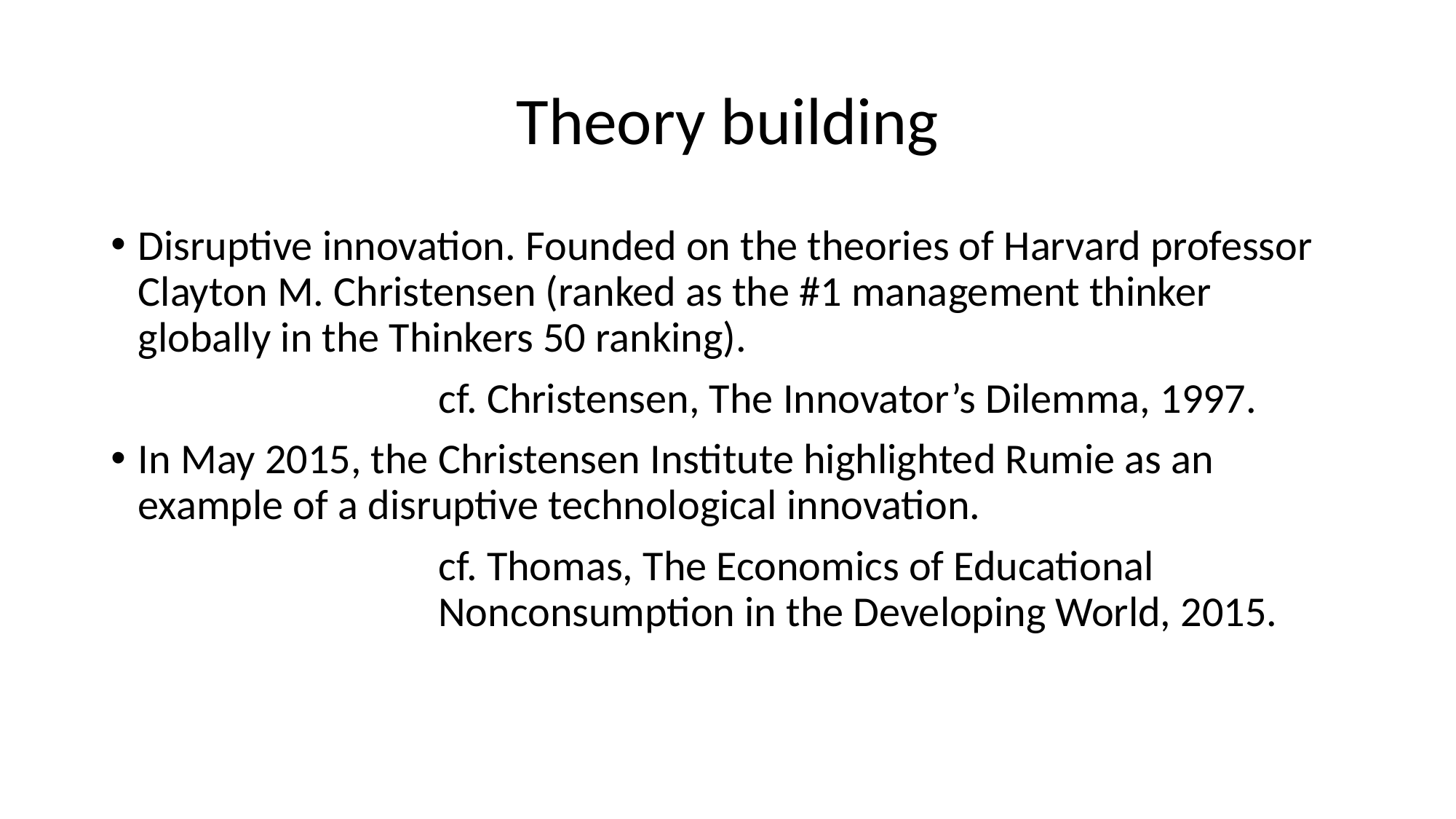

# Theory building
Disruptive innovation. Founded on the theories of Harvard professor Clayton M. Christensen (ranked as the #1 management thinker globally in the Thinkers 50 ranking).
			cf. Christensen, The Innovator’s Dilemma, 1997.
In May 2015, the Christensen Institute highlighted Rumie as an example of a disruptive technological innovation.
			cf. Thomas, The Economics of Educational 					Nonconsumption in the Developing World, 2015.